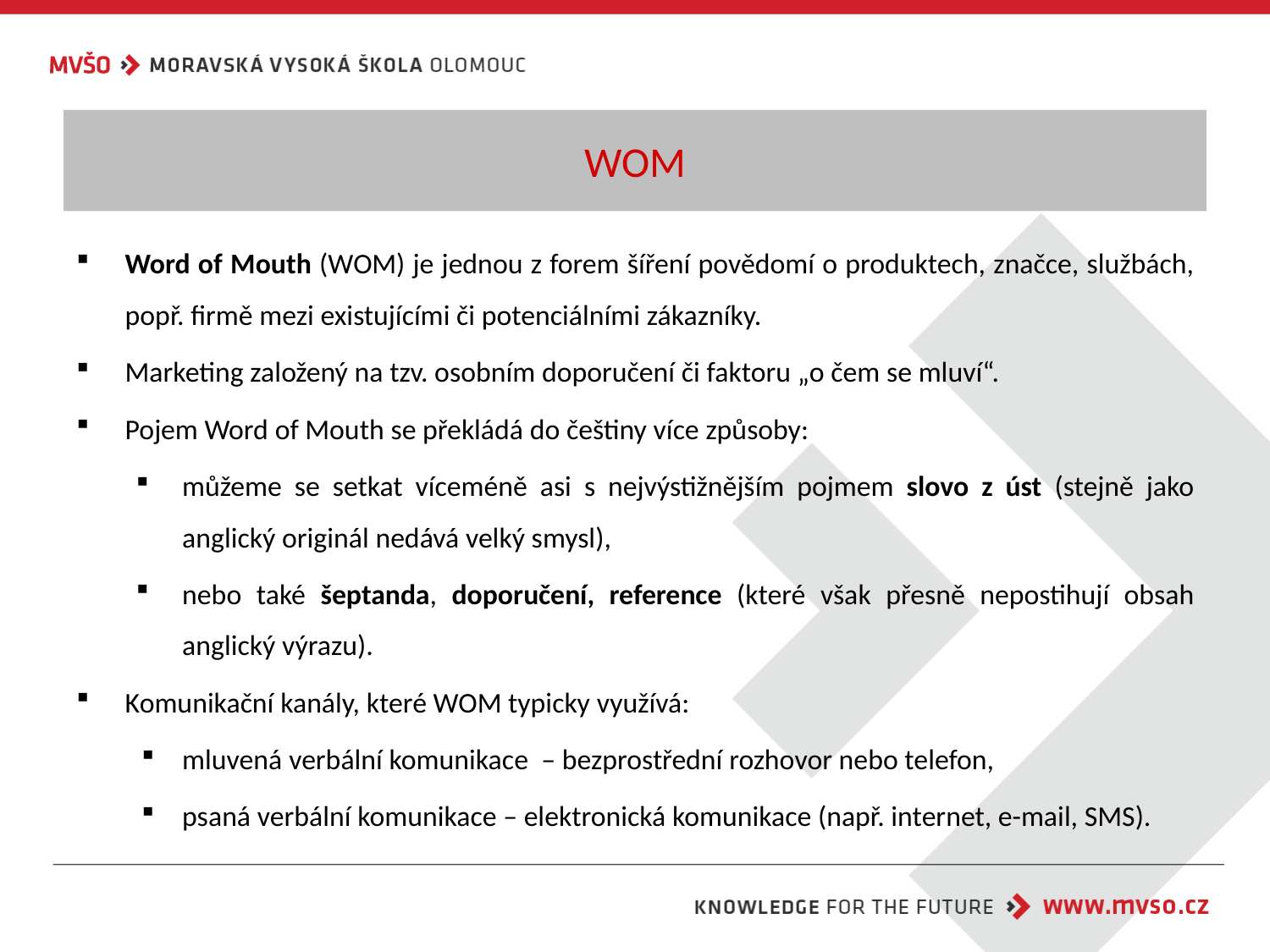

# WOM
Word of Mouth (WOM) je jednou z forem šíření povědomí o produktech, značce, službách, popř. firmě mezi existujícími či potenciálními zákazníky.
Marketing založený na tzv. osobním doporučení či faktoru „o čem se mluví“.
Pojem Word of Mouth se překládá do češtiny více způsoby:
můžeme se setkat víceméně asi s nejvýstižnějším pojmem slovo z úst (stejně jako anglický originál nedává velký smysl),
nebo také šeptanda, doporučení, reference (které však přesně nepostihují obsah anglický výrazu).
Komunikační kanály, které WOM typicky využívá:
mluvená verbální komunikace  – bezprostřední rozhovor nebo telefon,
psaná verbální komunikace – elektronická komunikace (např. internet, e-mail, SMS).